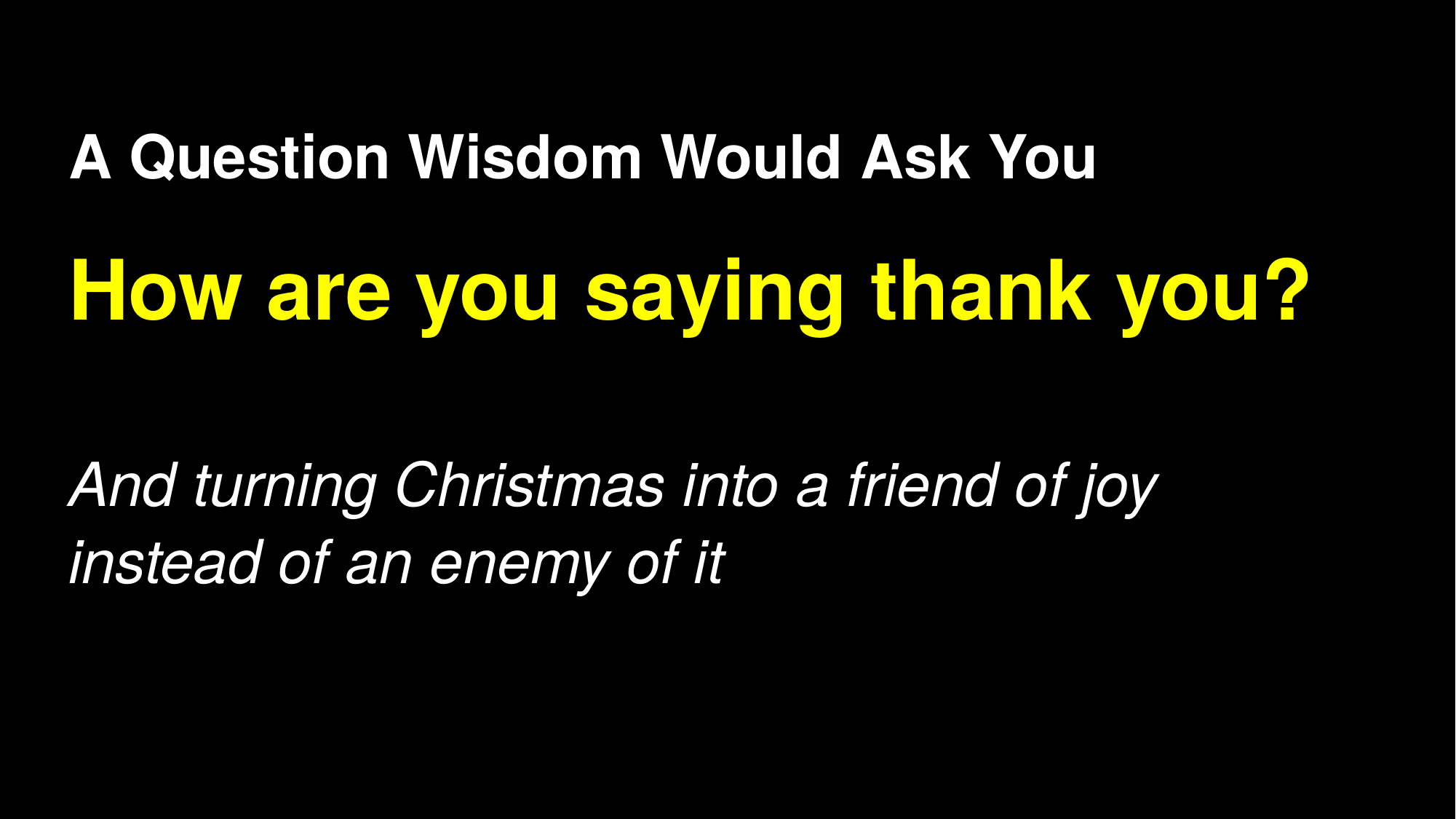

# A Question Wisdom Would Ask You How are you saying thank you? And turning Christmas into a friend of joy instead of an enemy of it